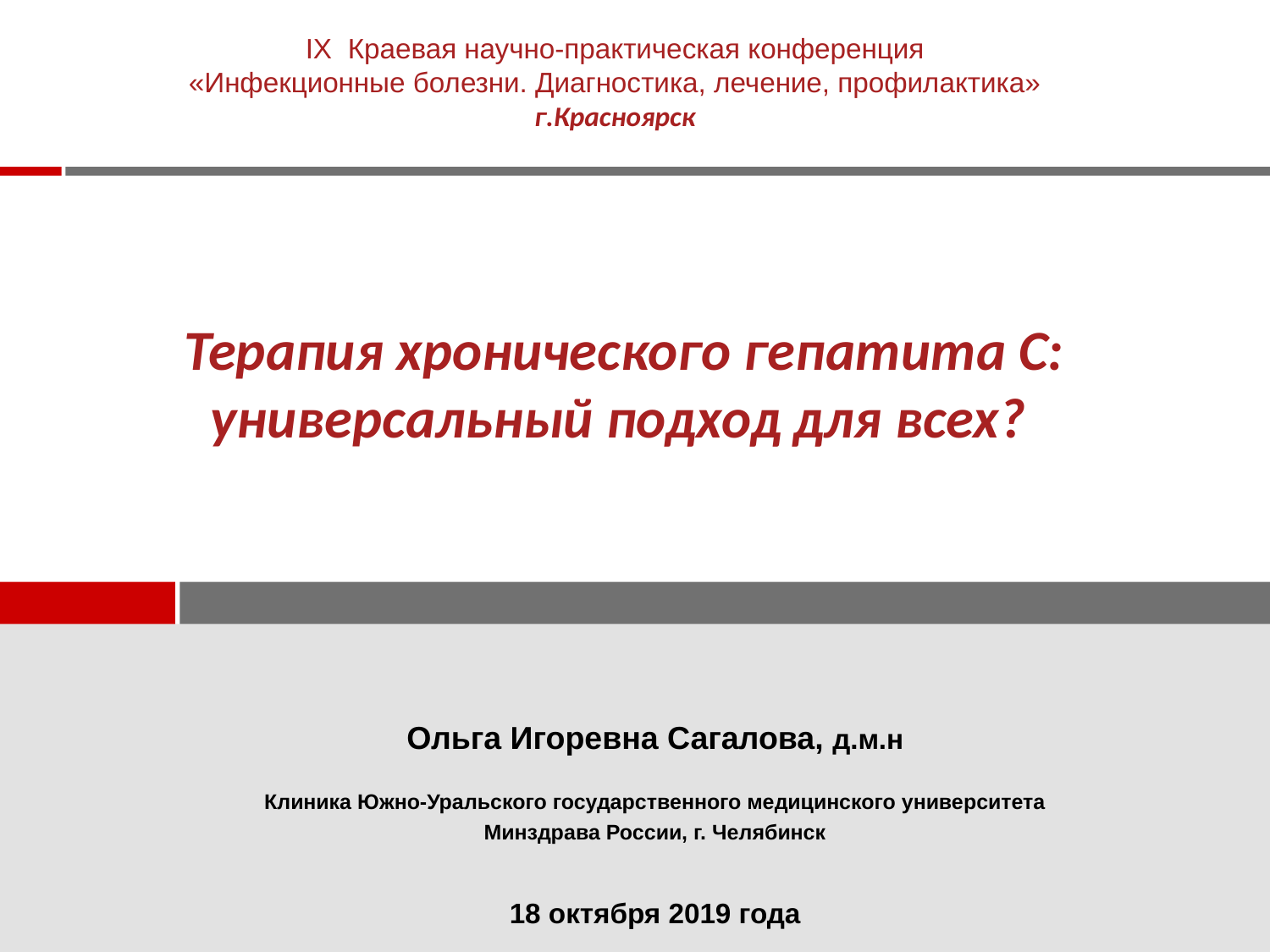

IX  Краевая научно-практическая конференция
 «Инфекционные болезни. Диагностика, лечение, профилактика»
г.Красноярск
Терапия хронического гепатита С: универсальный подход для всех?
Ольга Игоревна Сагалова, д.м.н

Клиника Южно-Уральского государственного медицинского университета Минздрава России, г. Челябинск
18 октября 2019 года